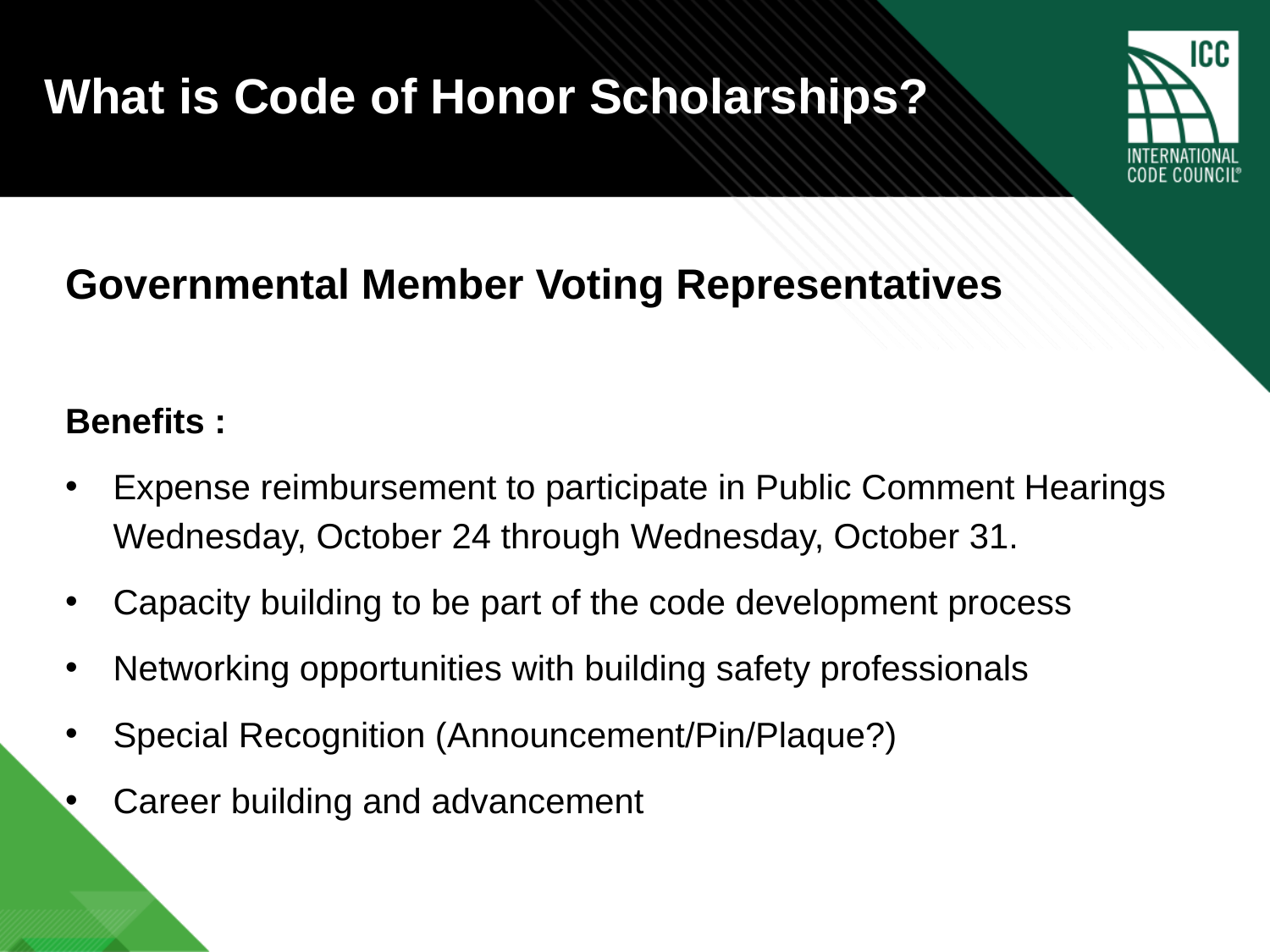

# What is Code of Honor Scholarships?
Governmental Member Voting Representatives

Benefits :
Expense reimbursement to participate in Public Comment Hearings Wednesday, October 24 through Wednesday, October 31.
Capacity building to be part of the code development process
Networking opportunities with building safety professionals
Special Recognition (Announcement/Pin/Plaque?)
Career building and advancement